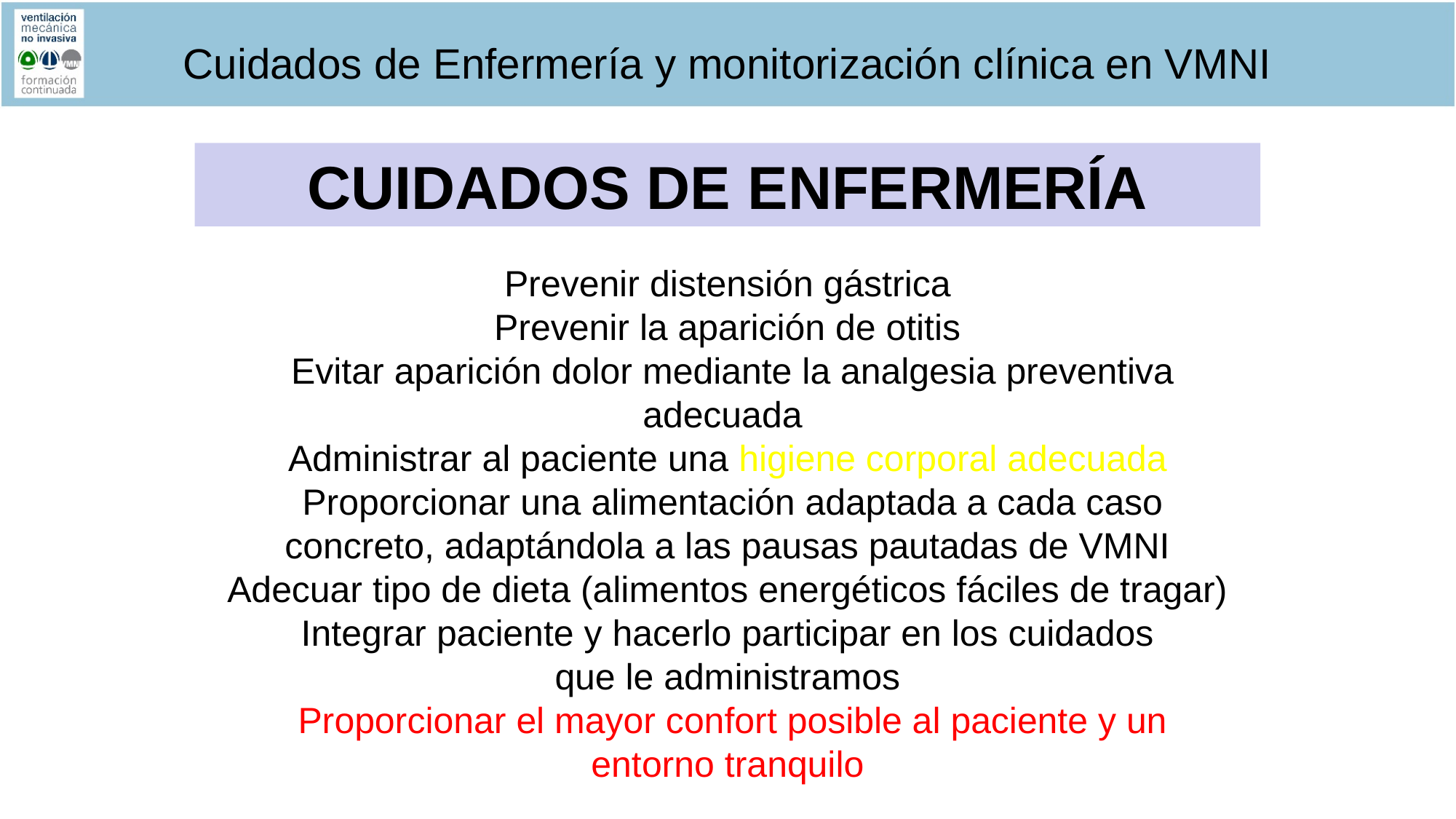

Cuidados de Enfermería y monitorización clínica en VMNI

CUIDADOS DE ENFERMERÍA
Prevenir distensión gástrica
 Prevenir la aparición de otitis
 Evitar aparición dolor mediante la analgesia preventiva adecuada
 Administrar al paciente una higiene corporal adecuada
 Proporcionar una alimentación adaptada a cada caso concreto, adaptándola a las pausas pautadas de VMNI
Adecuar tipo de dieta (alimentos energéticos fáciles de tragar)
 Integrar paciente y hacerlo participar en los cuidados
que le administramos
 Proporcionar el mayor confort posible al paciente y un entorno tranquilo